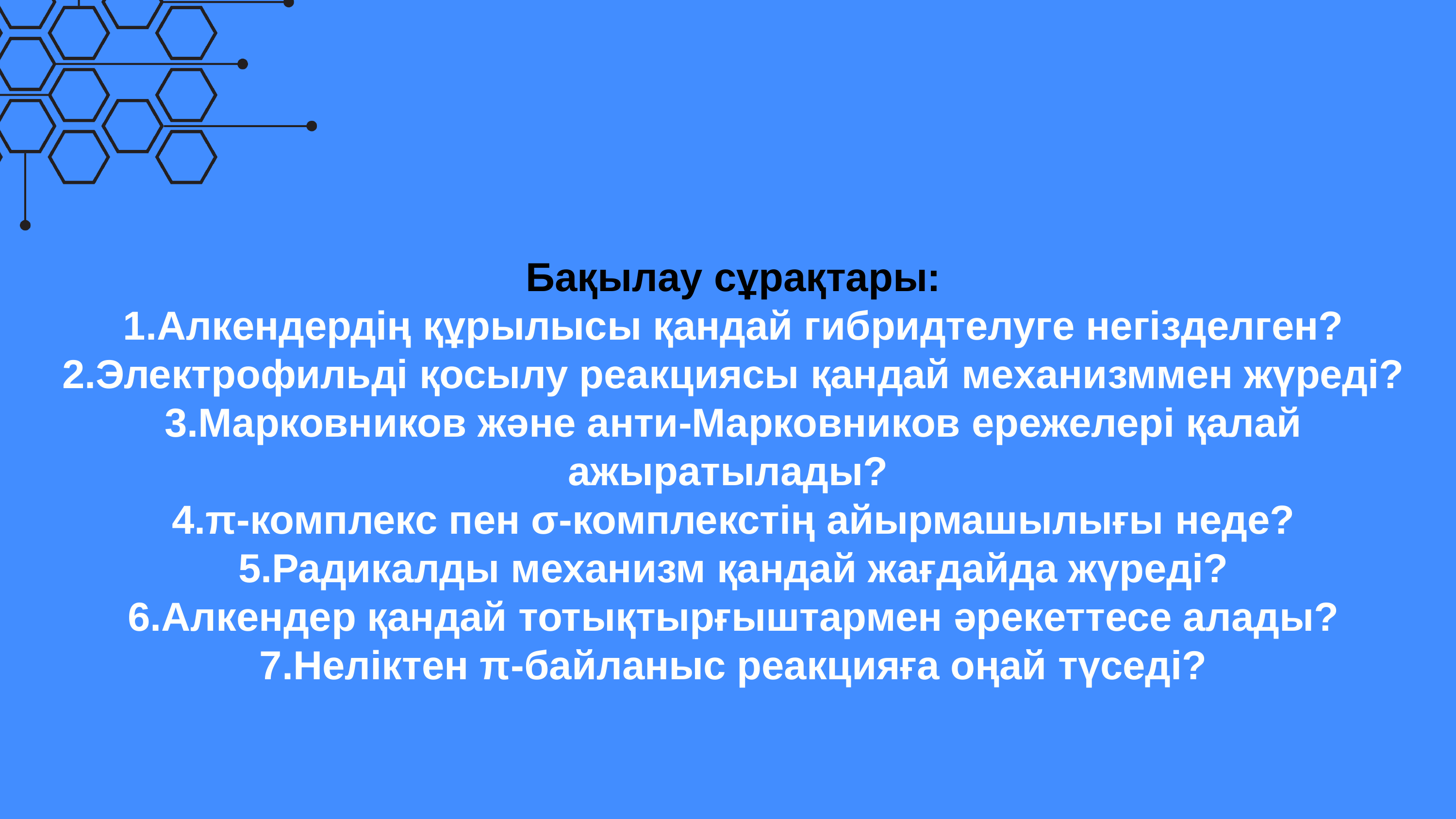

Бақылау сұрақтары:
 1.Алкендердің құрылысы қандай гибридтелуге негізделген?
 2.Электрофильді қосылу реакциясы қандай механизммен жүреді?
 3.Марковников және анти-Марковников ережелері қалай ажыратылады?
 4.π-комплекс пен σ-комплекстің айырмашылығы неде?
 5.Радикалды механизм қандай жағдайда жүреді?
 6.Алкендер қандай тотықтырғыштармен әрекеттесе алады?
 7.Неліктен π-байланыс реакцияға оңай түседі?